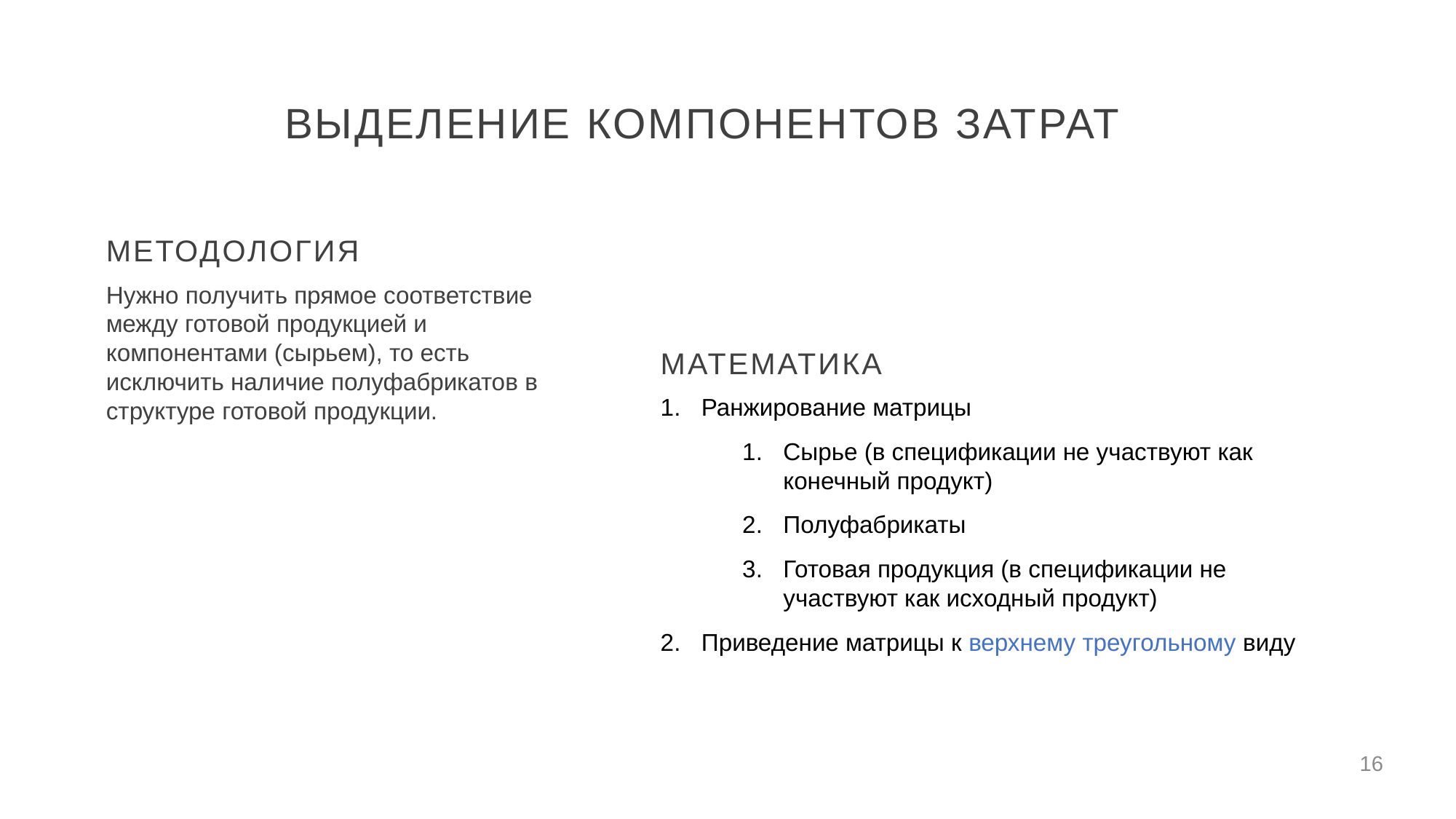

Выделение КОМПОНЕНТОВ затрат
МЕТОДОЛОГИЯ
Нужно получить прямое соответствие между готовой продукцией и компонентами (сырьем), то есть исключить наличие полуфабрикатов в структуре готовой продукции.
МАТЕМАТИКА
Ранжирование матрицы
Сырье (в спецификации не участвуют как конечный продукт)
Полуфабрикаты
Готовая продукция (в спецификации не участвуют как исходный продукт)
Приведение матрицы к верхнему треугольному виду
16